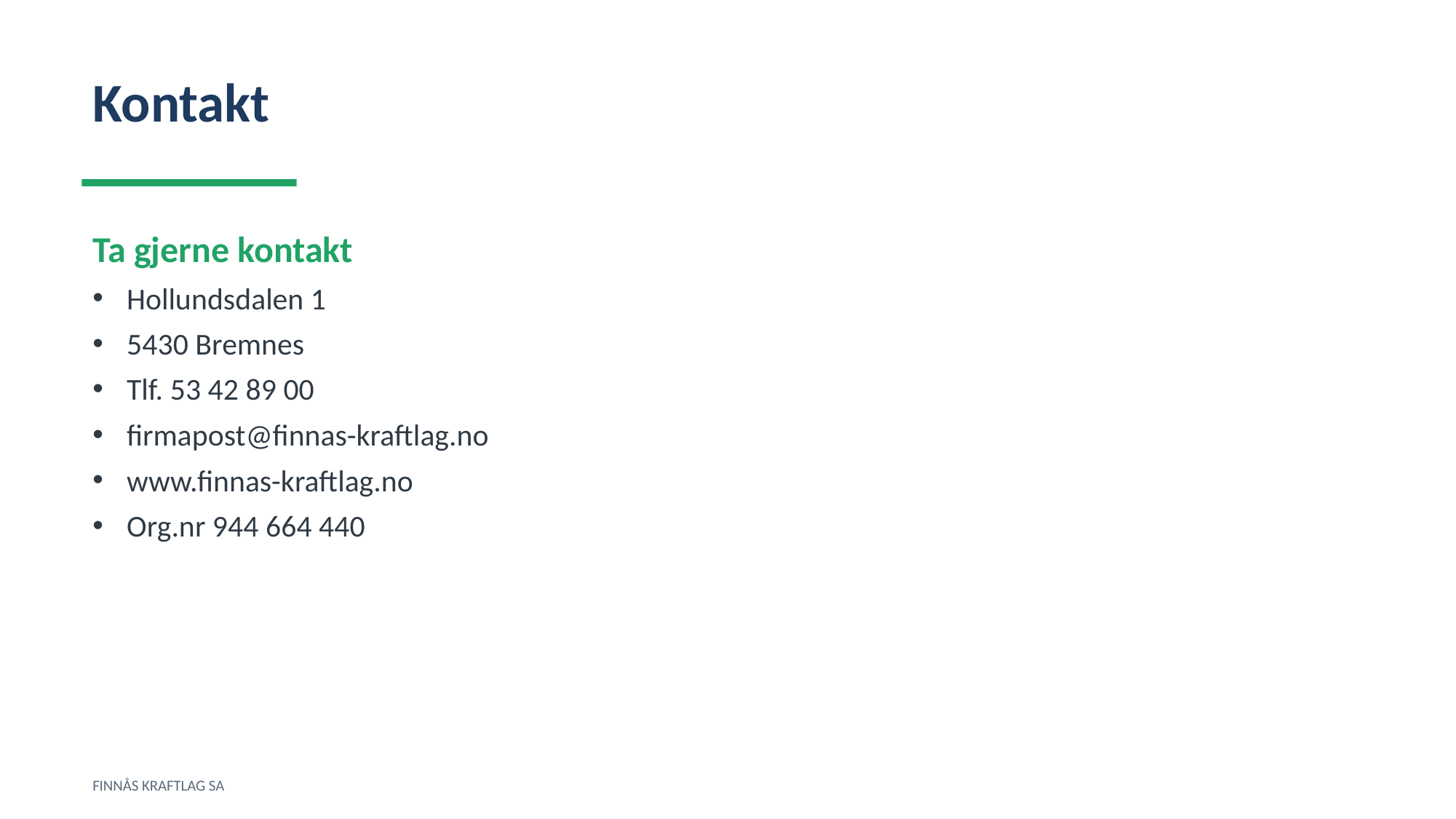

Kontakt

Ta gjerne kontakt
Hollundsdalen 1
5430 Bremnes
Tlf. 53 42 89 00
firmapost@finnas-kraftlag.no
www.finnas-kraftlag.no
Org.nr 944 664 440
FINNÅS KRAFTLAG SA